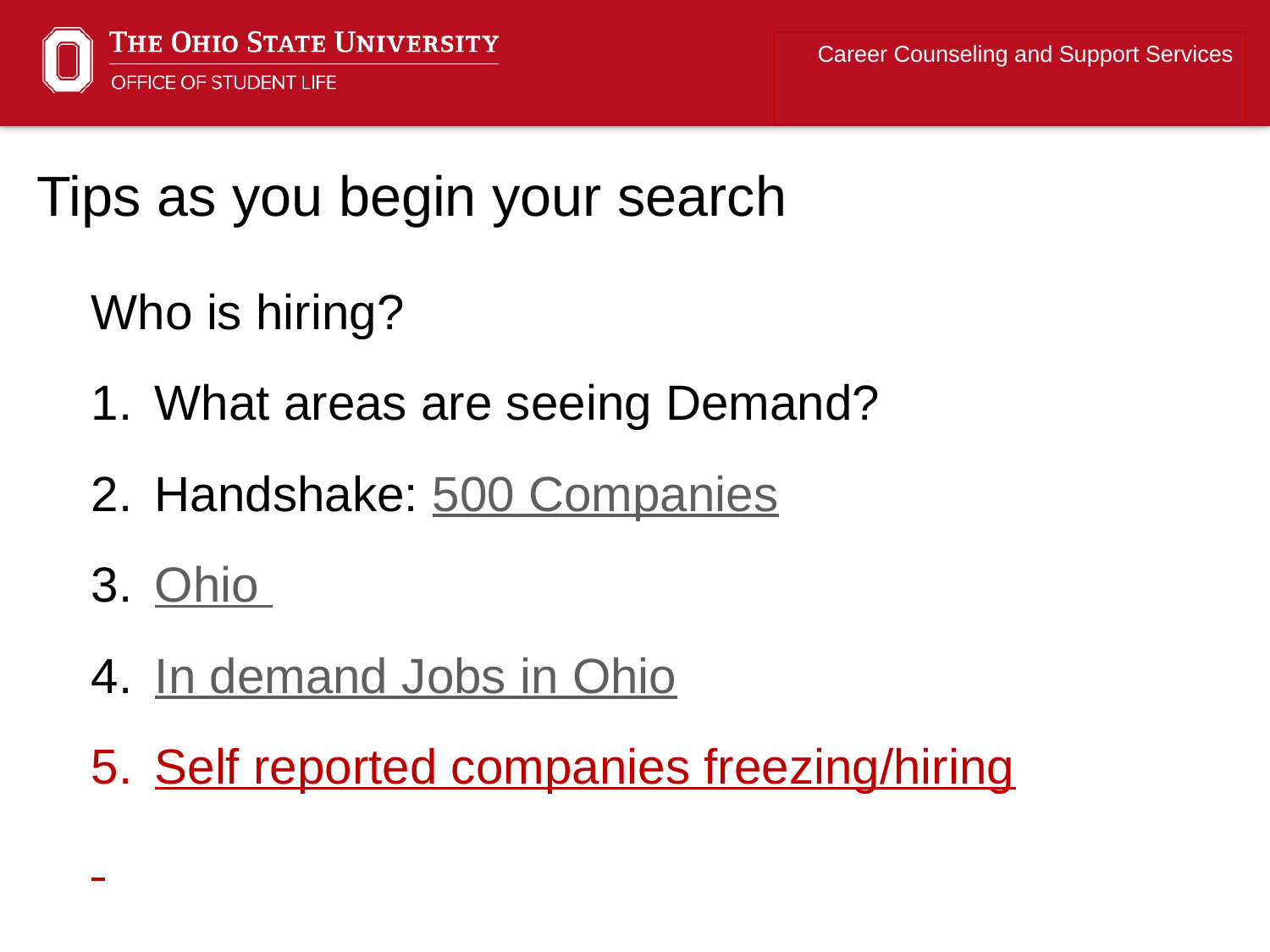

Career Counseling and Support Services
Tips as you begin your search
Who is hiring?
What areas are seeing Demand?
Handshake: 500 Companies
Ohio
In demand Jobs in Ohio
Self reported companies freezing/hiring